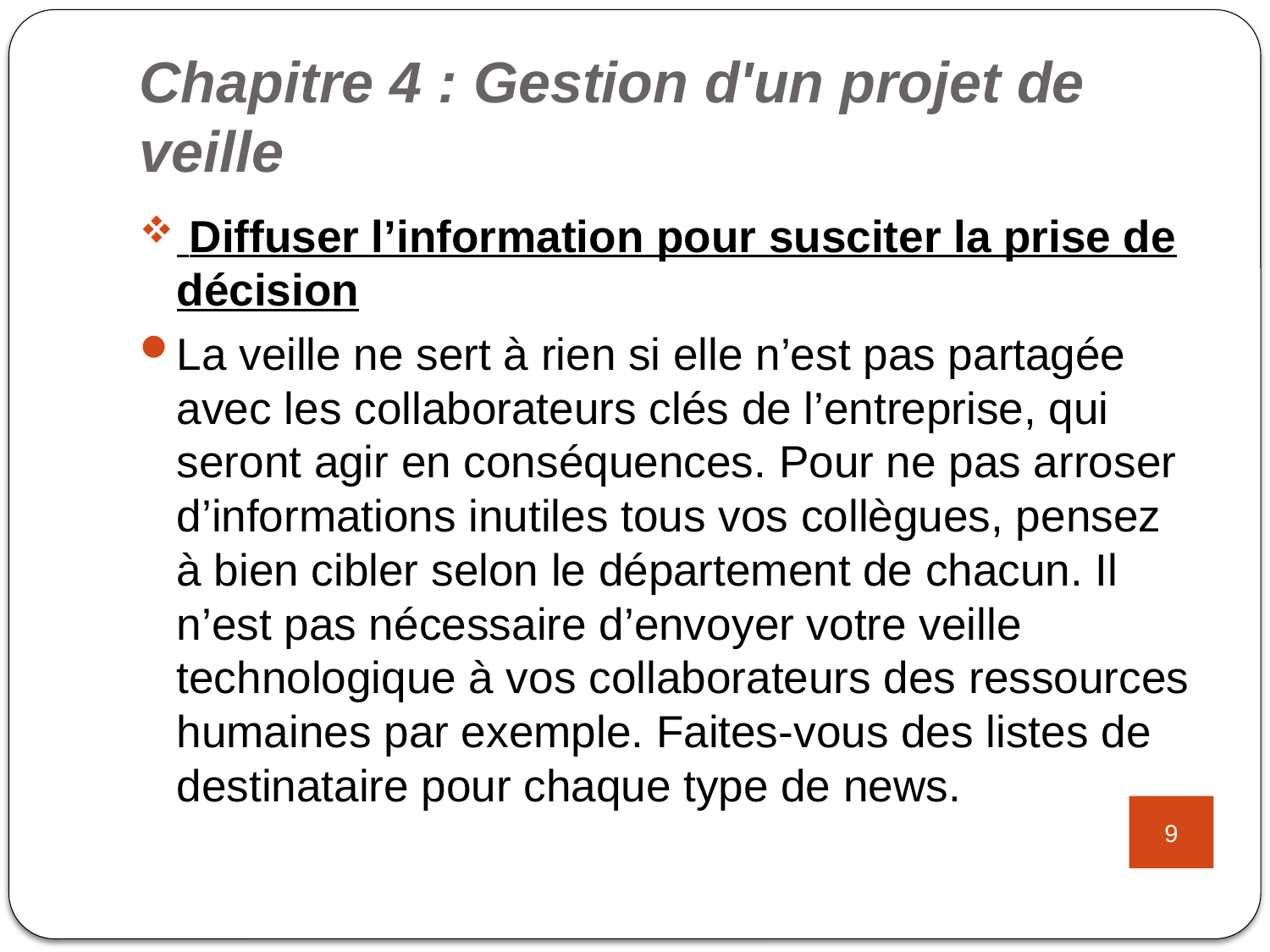

# Chapitre 4 : Gestion d'un projet de veille
 Diffuser l’information pour susciter la prise de décision
La veille ne sert à rien si elle n’est pas partagée avec les collaborateurs clés de l’entreprise, qui seront agir en conséquences. Pour ne pas arroser d’informations inutiles tous vos collègues, pensez à bien cibler selon le département de chacun. Il n’est pas nécessaire d’envoyer votre veille technologique à vos collaborateurs des ressources humaines par exemple. Faites-vous des listes de destinataire pour chaque type de news.

9